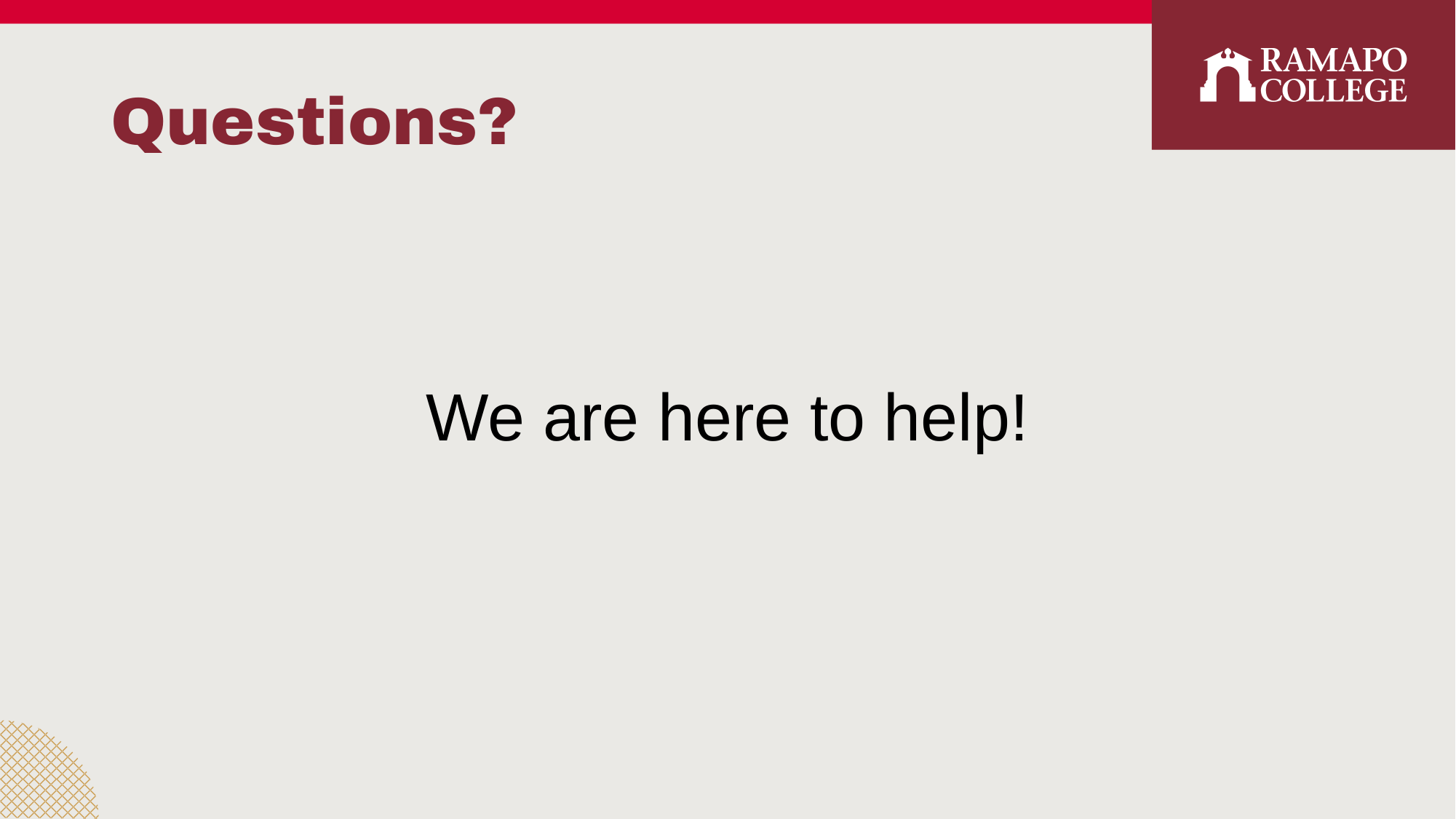

# Questions?

We are here to help!